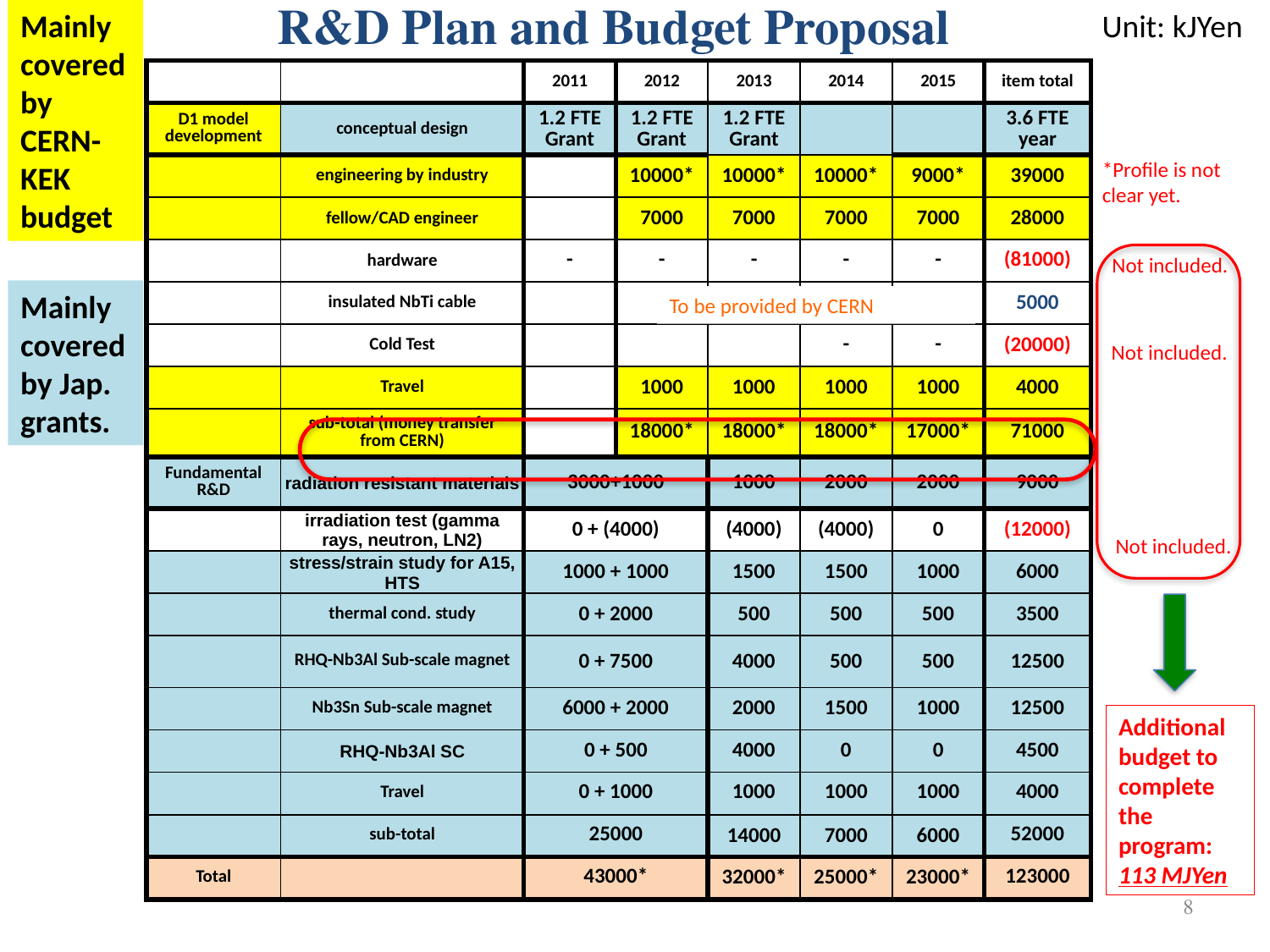

Mainly covered by CERN-KEK budget
# R&D Plan and Budget Proposal
Unit: kJYen
|  |  | 2011 | 2012 | 2013 | 2014 | 2015 | item total |
| --- | --- | --- | --- | --- | --- | --- | --- |
| D1 model development | conceptual design | 1.2 FTE Grant | 1.2 FTE Grant | 1.2 FTE Grant |  |  | 3.6 FTE year |
|  | engineering by industry |  | 10000\* | 10000\* | 10000\* | 9000\* | 39000 |
|  | fellow/CAD engineer |  | 7000 | 7000 | 7000 | 7000 | 28000 |
|  | hardware | - | - | - | - | - | (81000) |
|  | insulated NbTi cable |  |  |  |  |  | 5000 |
|  | Cold Test |  |  |  | - | - | (20000) |
|  | Travel |  | 1000 | 1000 | 1000 | 1000 | 4000 |
|  | sub-total (money transfer from CERN) |  | 18000\* | 18000\* | 18000\* | 17000\* | 71000 |
| Fundamental R&D | radiation resistant materials | 3000+1000 |  | 1000 | 2000 | 2000 | 9000 |
|  | irradiation test (gamma rays, neutron, LN2) | 0 + (4000) |  | (4000) | (4000) | 0 | (12000) |
|  | stress/strain study for A15, HTS | 1000 + 1000 |  | 1500 | 1500 | 1000 | 6000 |
|  | thermal cond. study | 0 + 2000 |  | 500 | 500 | 500 | 3500 |
|  | RHQ-Nb3Al Sub-scale magnet | 0 + 7500 |  | 4000 | 500 | 500 | 12500 |
|  | Nb3Sn Sub-scale magnet | 6000 + 2000 |  | 2000 | 1500 | 1000 | 12500 |
|  | RHQ-Nb3Al SC | 0 + 500 |  | 4000 | 0 | 0 | 4500 |
|  | Travel | 0 + 1000 |  | 1000 | 1000 | 1000 | 4000 |
|  | sub-total | 25000 |  | 14000 | 7000 | 6000 | 52000 |
| Total |  | 43000\* |  | 32000\* | 25000\* | 23000\* | 123000 |
*Profile is not clear yet.

Not included.
Mainly covered by Jap. grants.
To be provided by CERN
Not included.

Not included.

Additional budget to complete the program: 113 MJYen
8